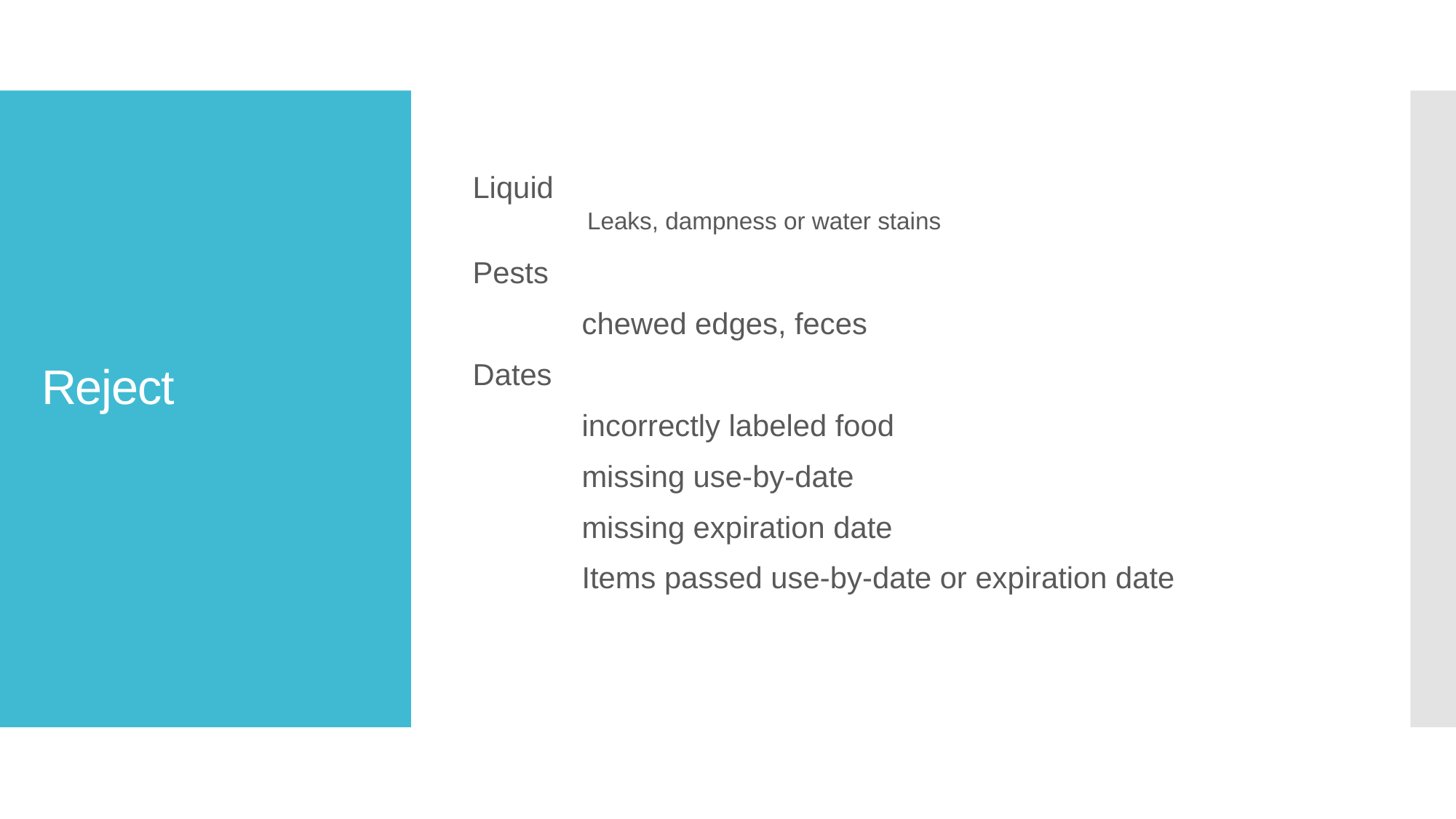

Liquid
Leaks, dampness or water stains
Pests
	chewed edges, feces
Dates
	incorrectly labeled food
	missing use-by-date
	missing expiration date
	Items passed use-by-date or expiration date

# Reject